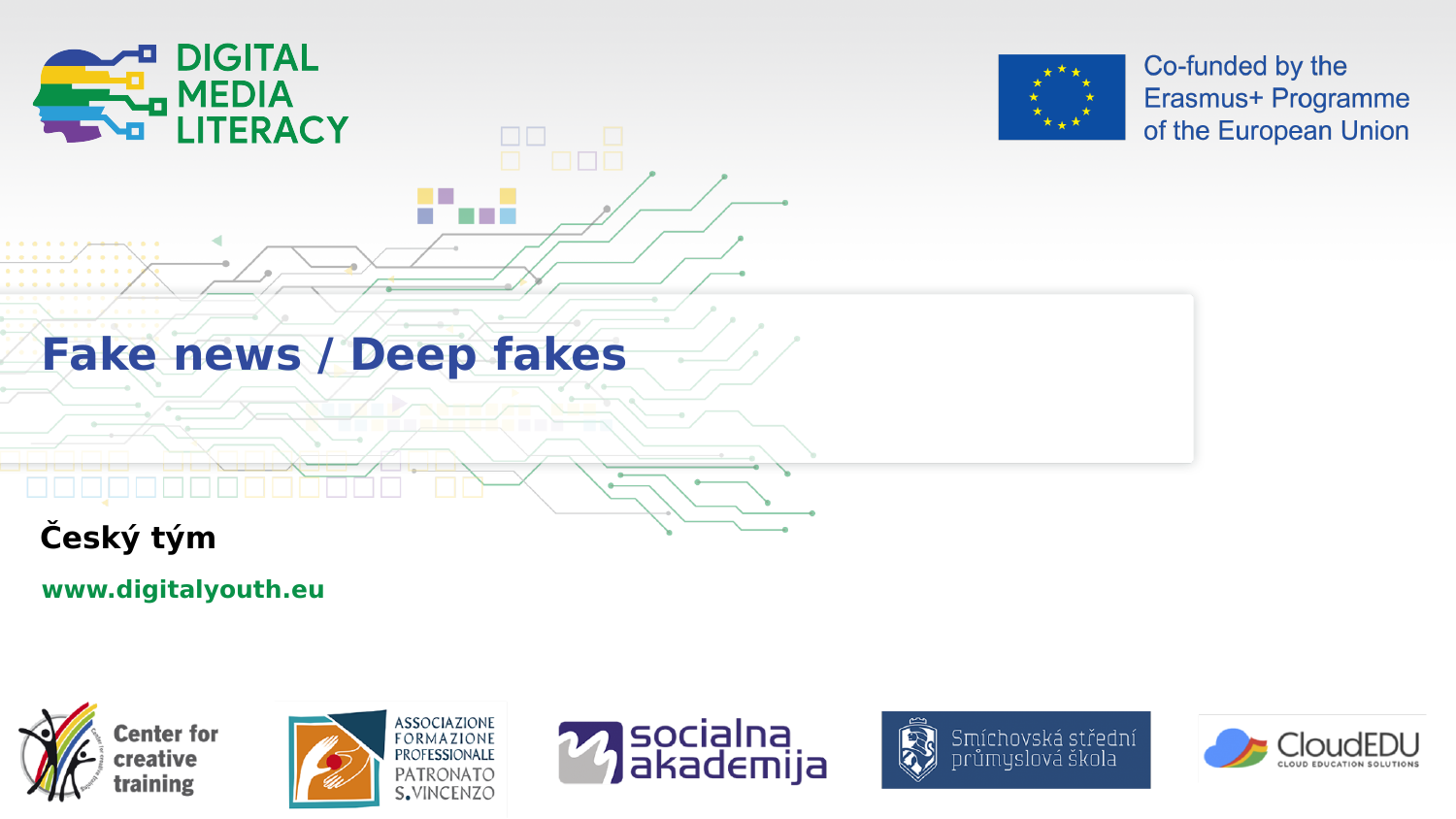

Fake news / Deep fakes
Český tým
www.digitalyouth.eu